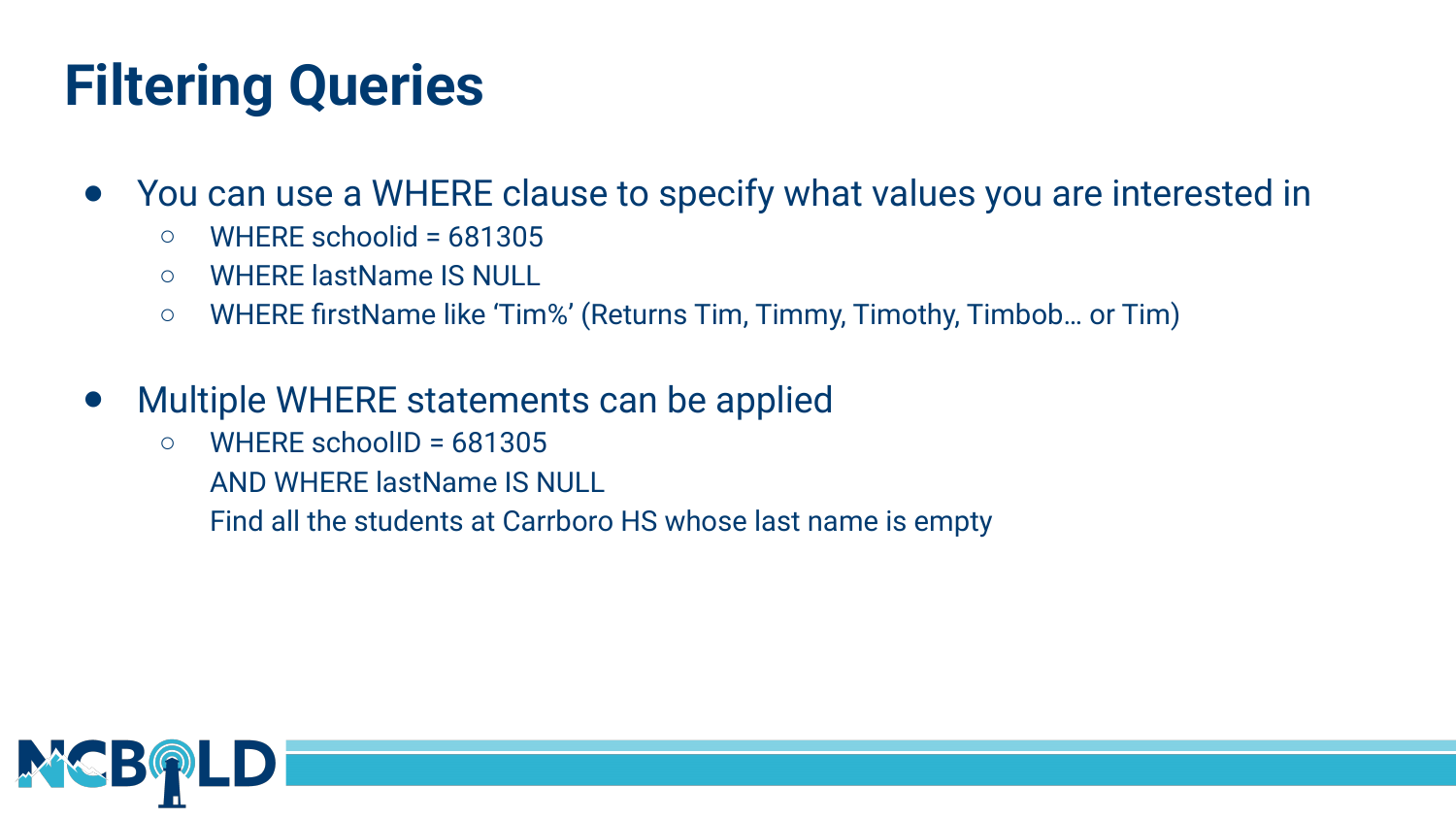

# Filtering Queries
You can use a WHERE clause to specify what values you are interested in
WHERE schoolid = 681305
WHERE lastName IS NULL
WHERE firstName like ‘Tim%’ (Returns Tim, Timmy, Timothy, Timbob… or Tim)
Multiple WHERE statements can be applied
WHERE schoolID = 681305
AND WHERE lastName IS NULL
Find all the students at Carrboro HS whose last name is empty